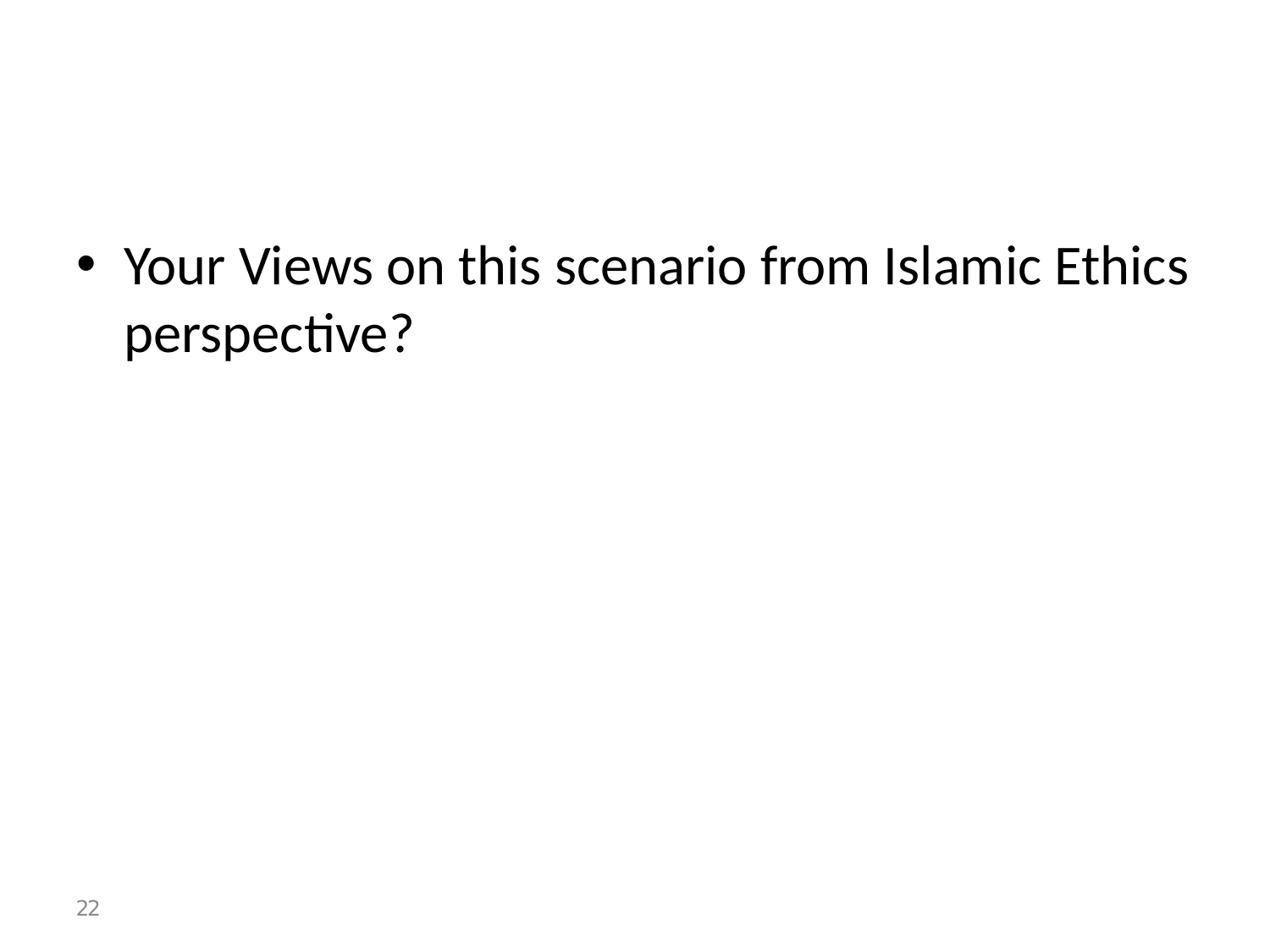

#
Your Views on this scenario from Islamic Ethics perspective?
22